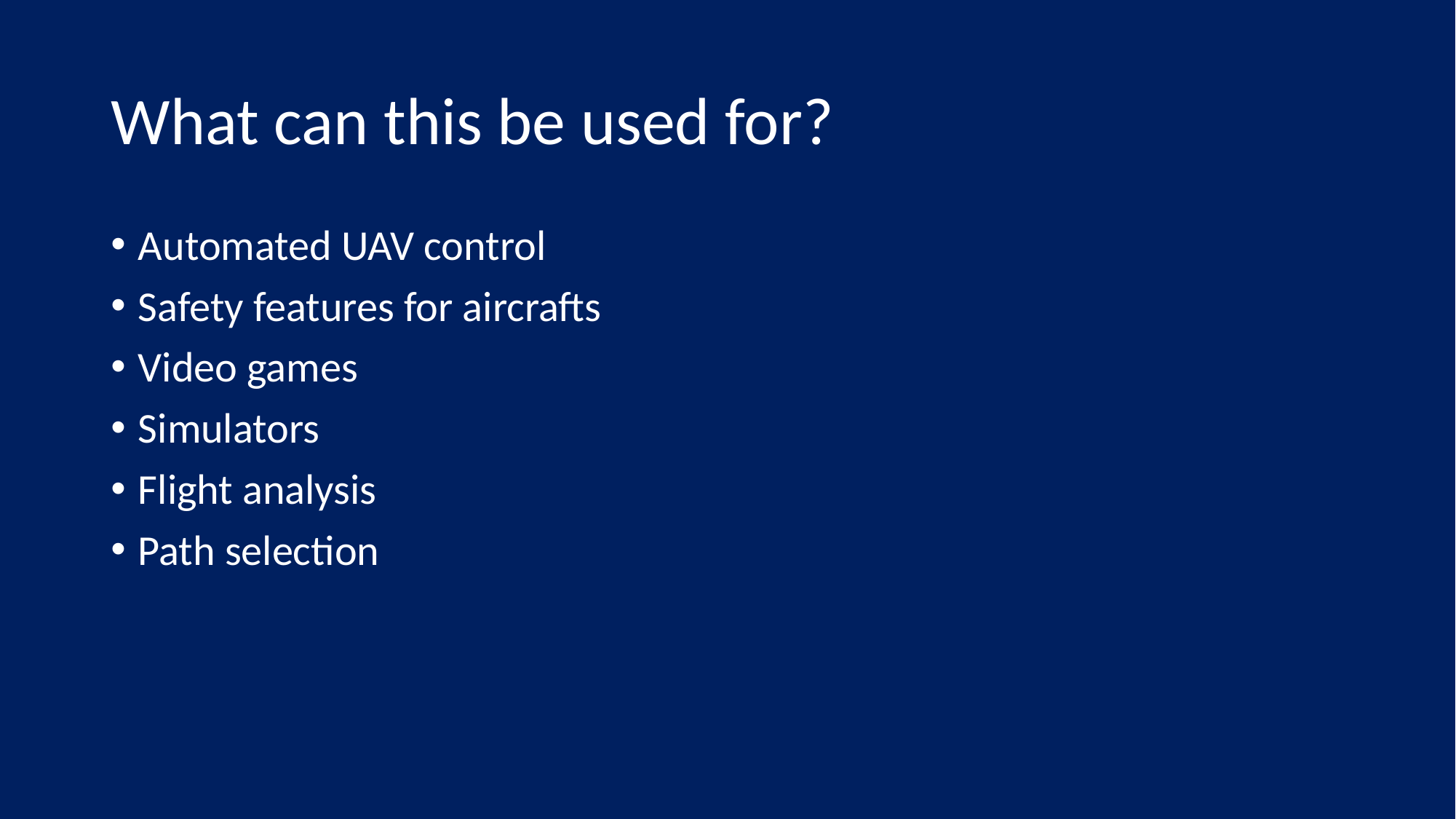

# What can this be used for?
Automated UAV control
Safety features for aircrafts
Video games
Simulators
Flight analysis
Path selection